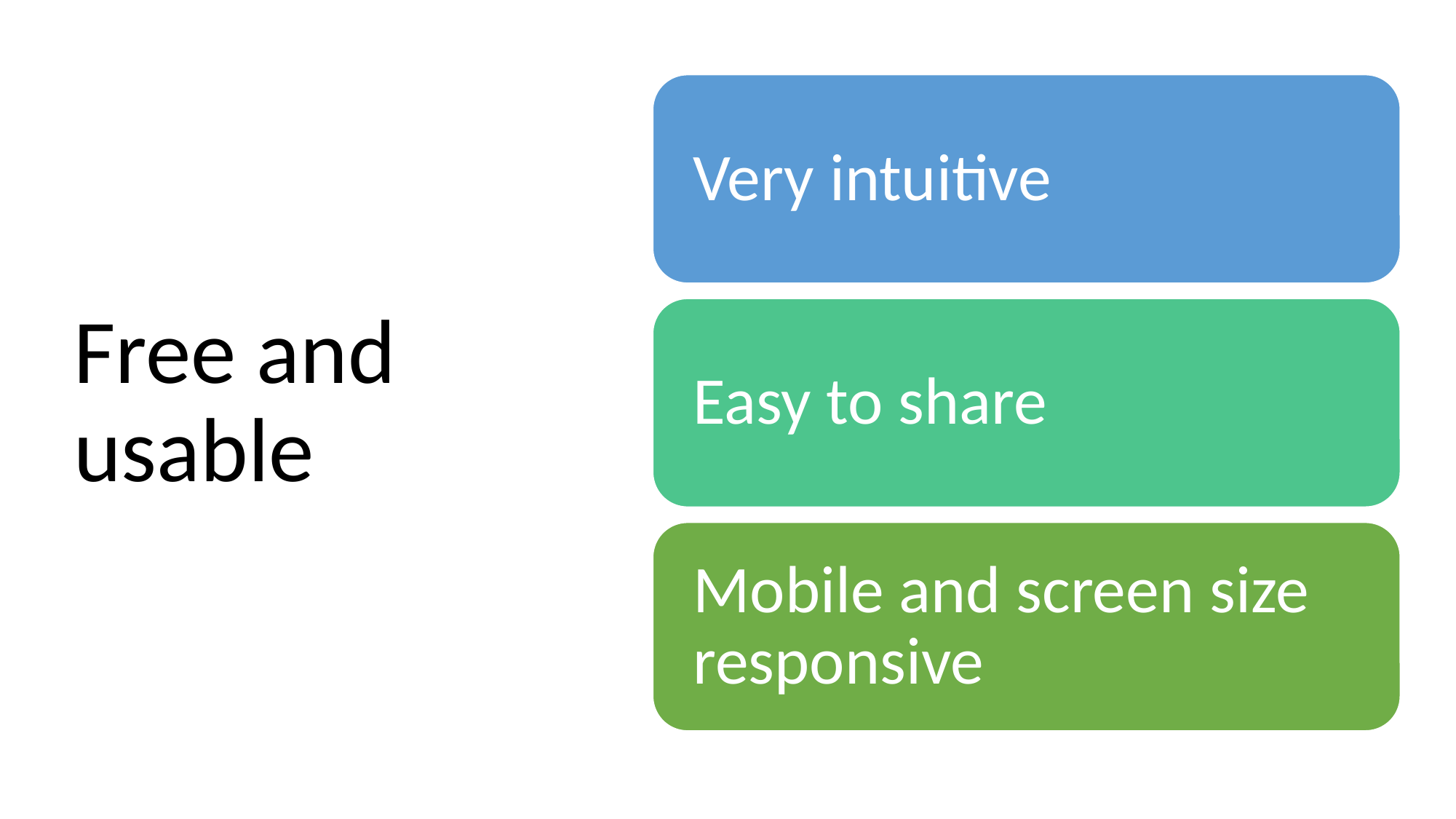

# Free and usable
Very intuitive
Easy to share
Mobile and screen size responsive